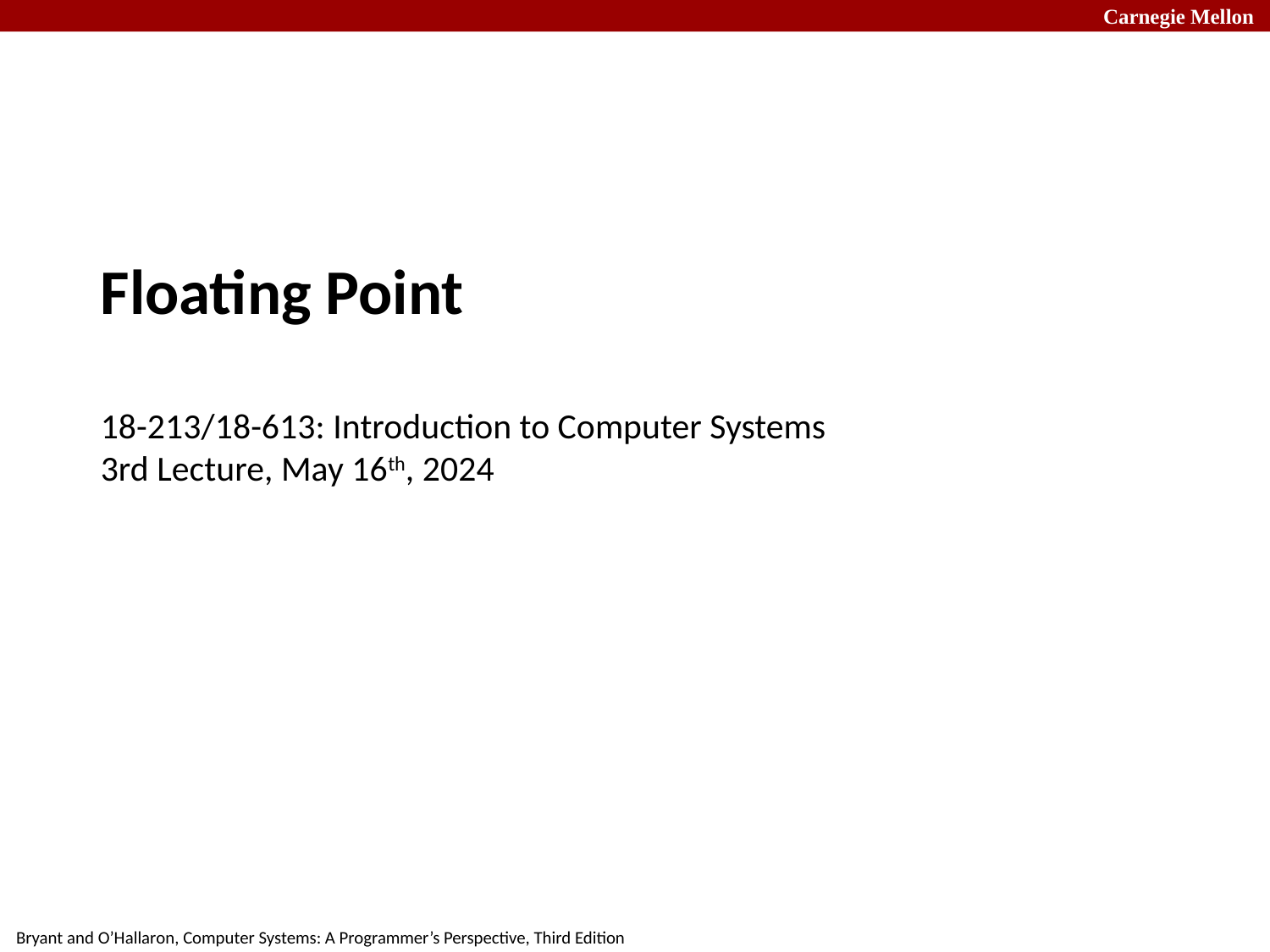

# Floating Point 18-213/18-613: Introduction to Computer Systems 3rd Lecture, May 16th, 2024